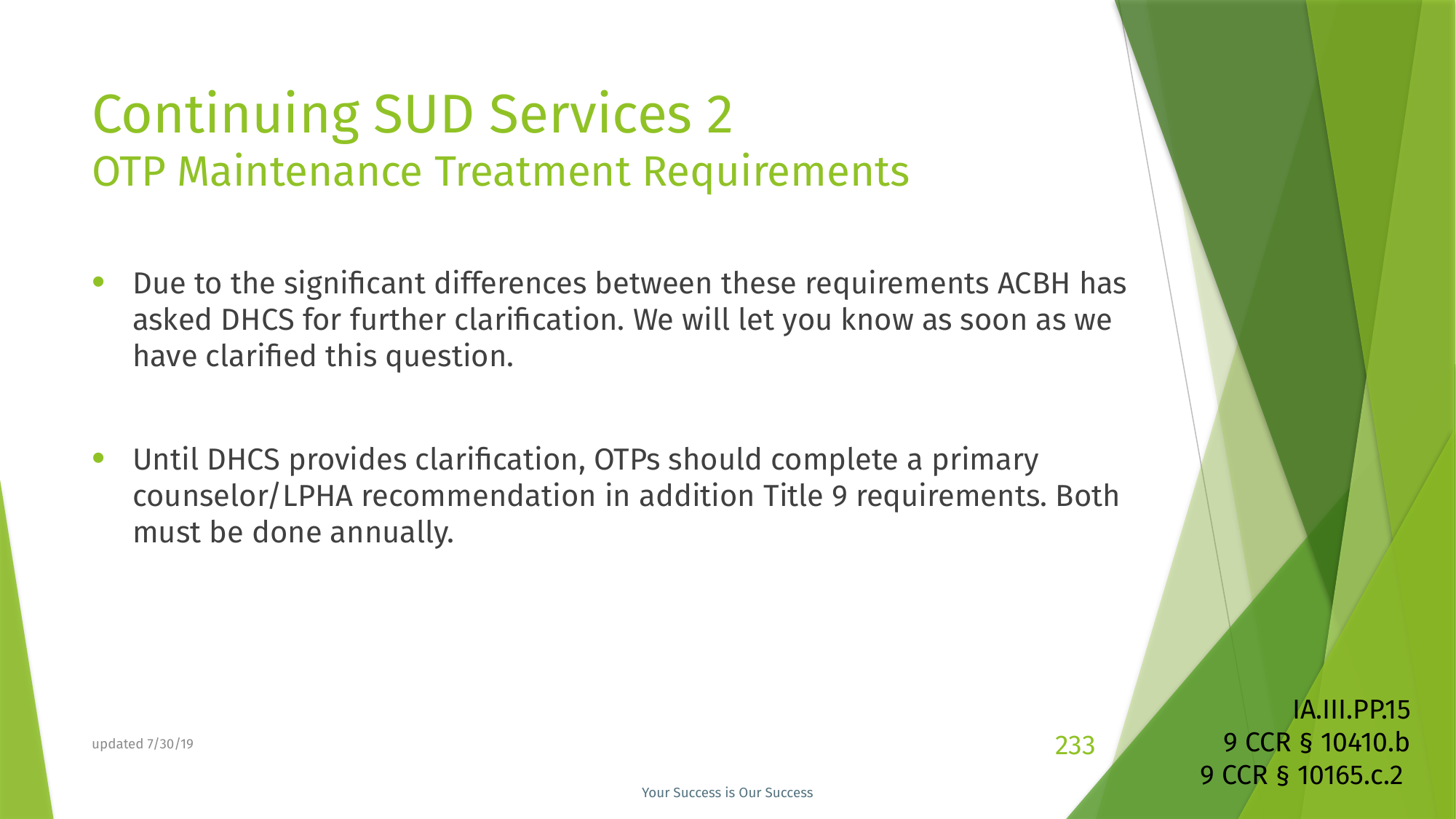

# Continuing SUD Services 2 OTP Maintenance Treatment Requirements
Due to the significant differences between these requirements ACBH has asked DHCS for further clarification. We will let you know as soon as we have clarified this question.

Until DHCS provides clarification, OTPs should complete a primary counselor/LPHA recommendation in addition Title 9 requirements. Both must be done annually.
IA.III.PP.15
9 CCR § 10410.b
9 CCR § 10165.c.2
updated 7/30/19
233